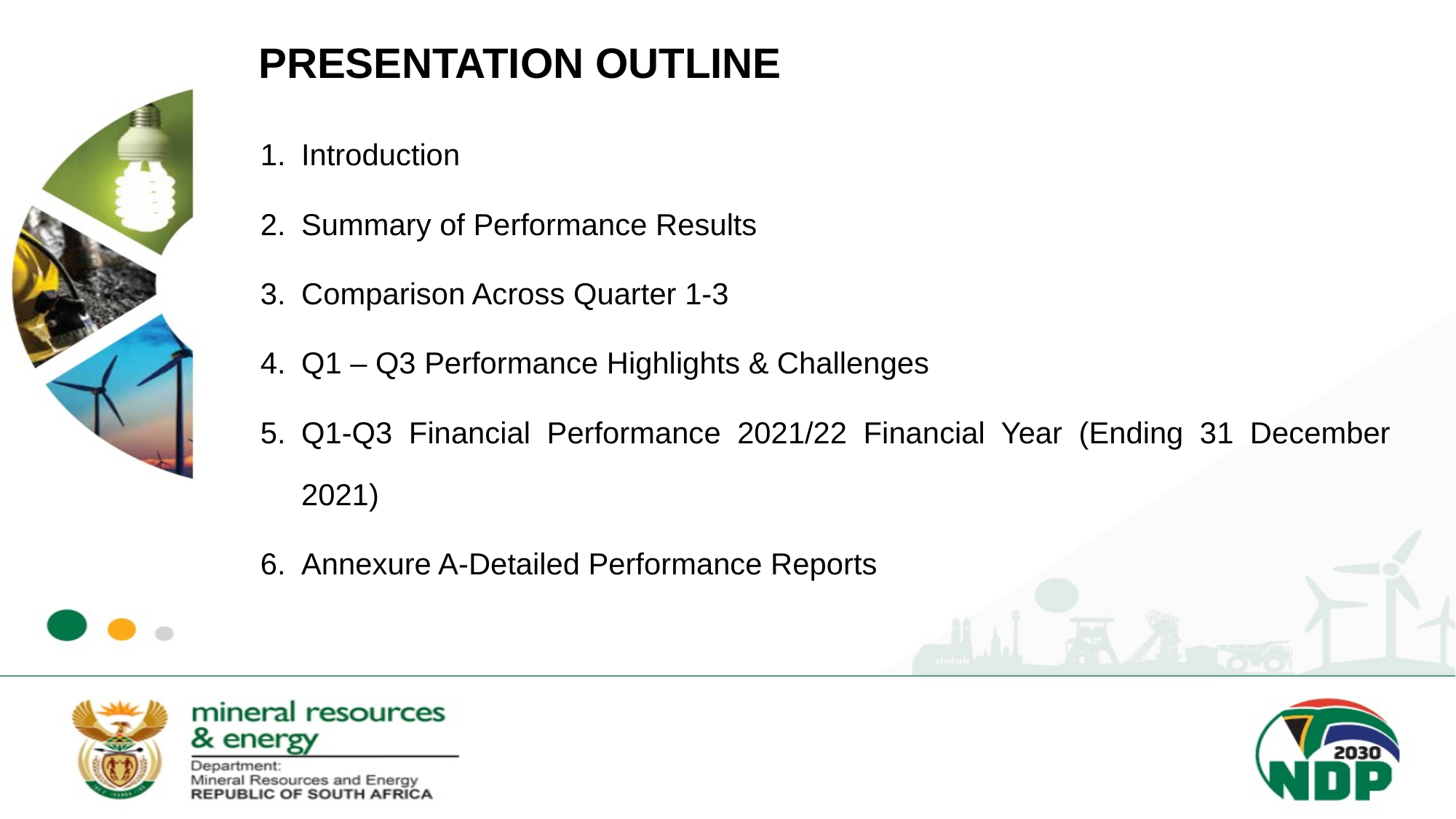

PRESENTATION OUTLINE
Introduction
Summary of Performance Results
Comparison Across Quarter 1-3
Q1 – Q3 Performance Highlights & Challenges
Q1-Q3 Financial Performance 2021/22 Financial Year (Ending 31 December 2021)
Annexure A-Detailed Performance Reports